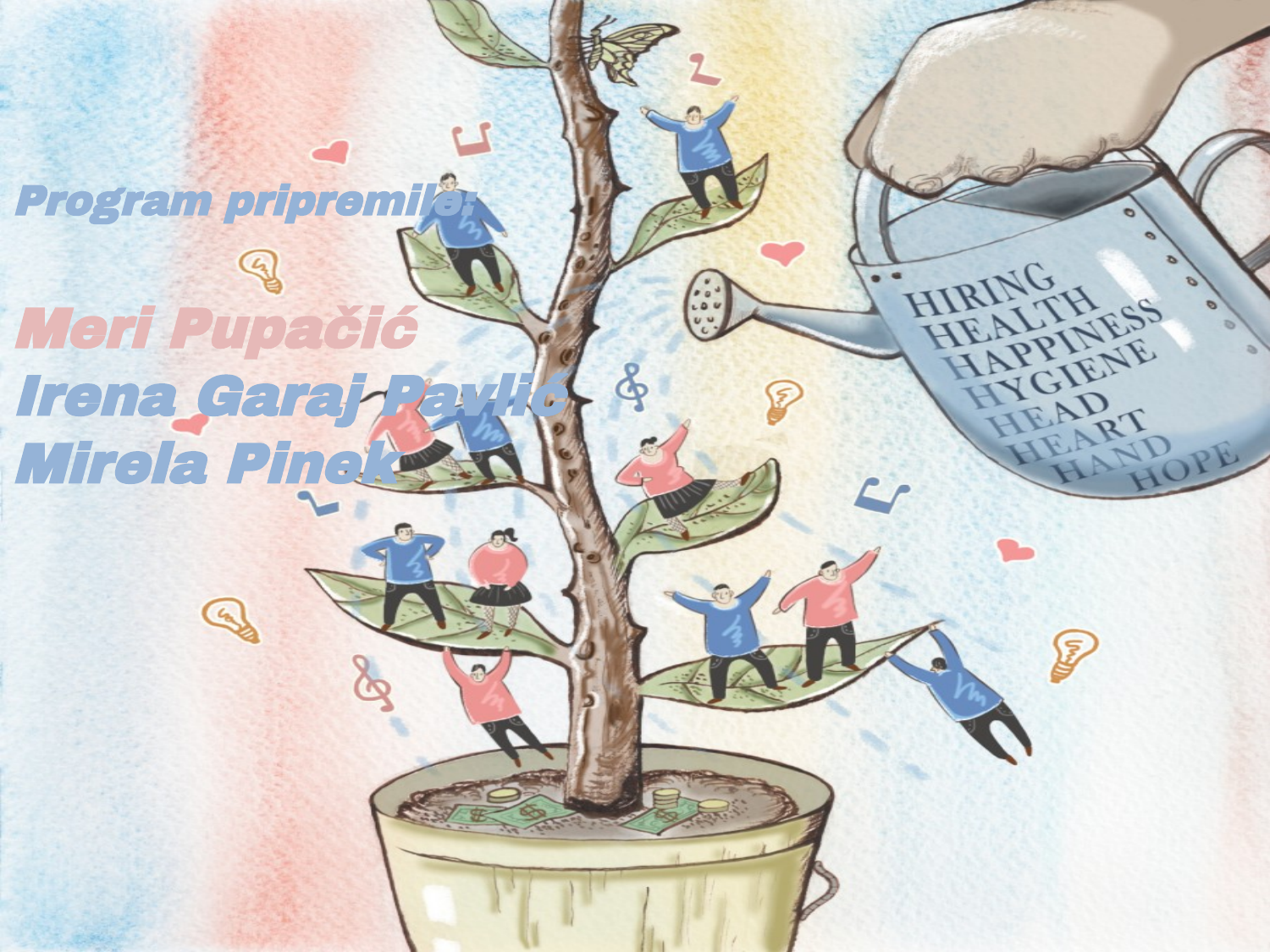

Program pripremile:

Meri Pupačić
Irena Garaj Pavlić
Mirela Pinek